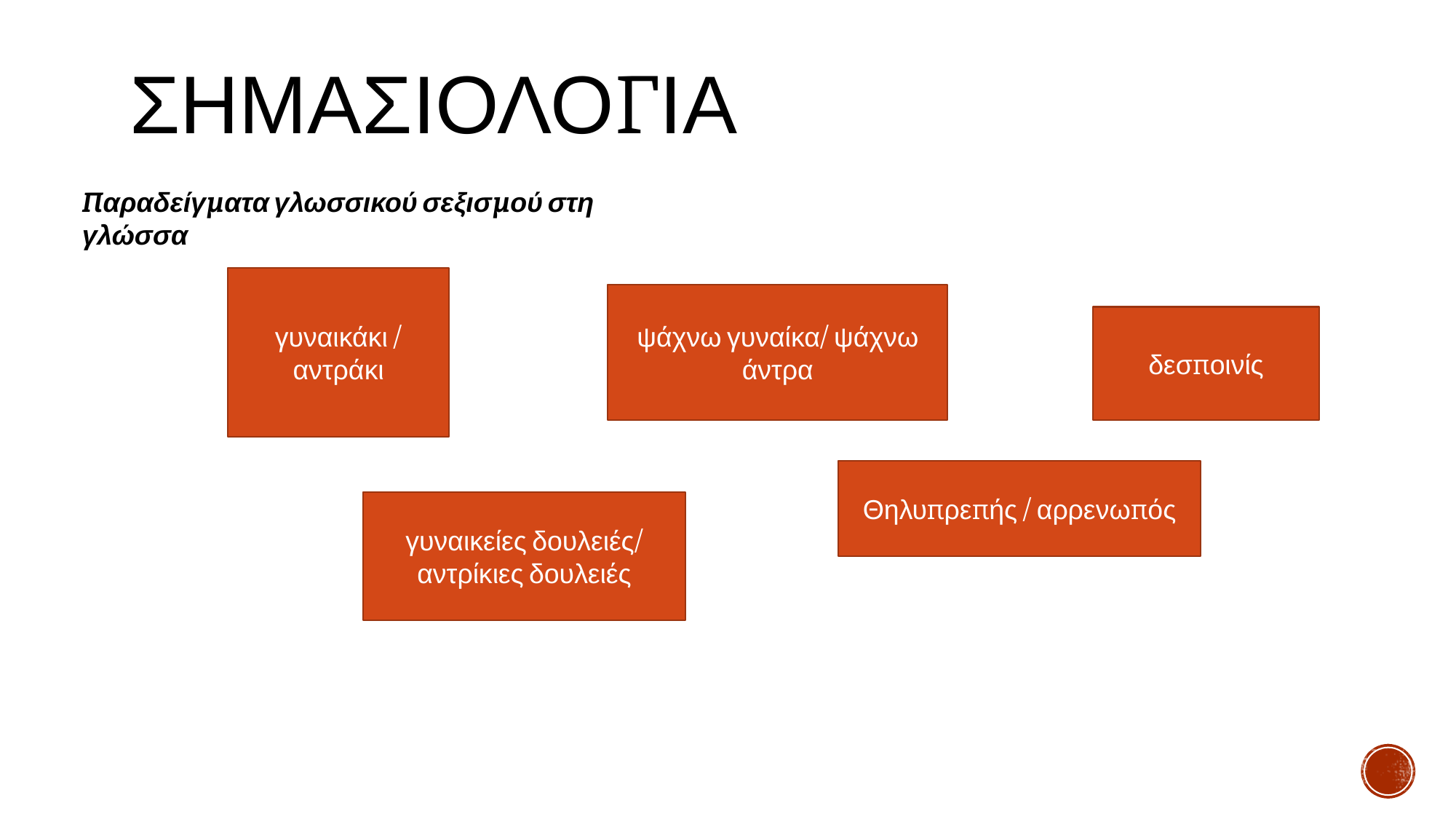

# σημασιολογια
Παραδείγματα γλωσσικού σεξισμού στη γλώσσα

γυναικάκι / αντράκι
ψάχνω γυναίκα/ ψάχνω άντρα
δεσποινίς
Θηλυπρεπής / αρρενωπός
γυναικείες δουλειές/ αντρίκιες δουλειές